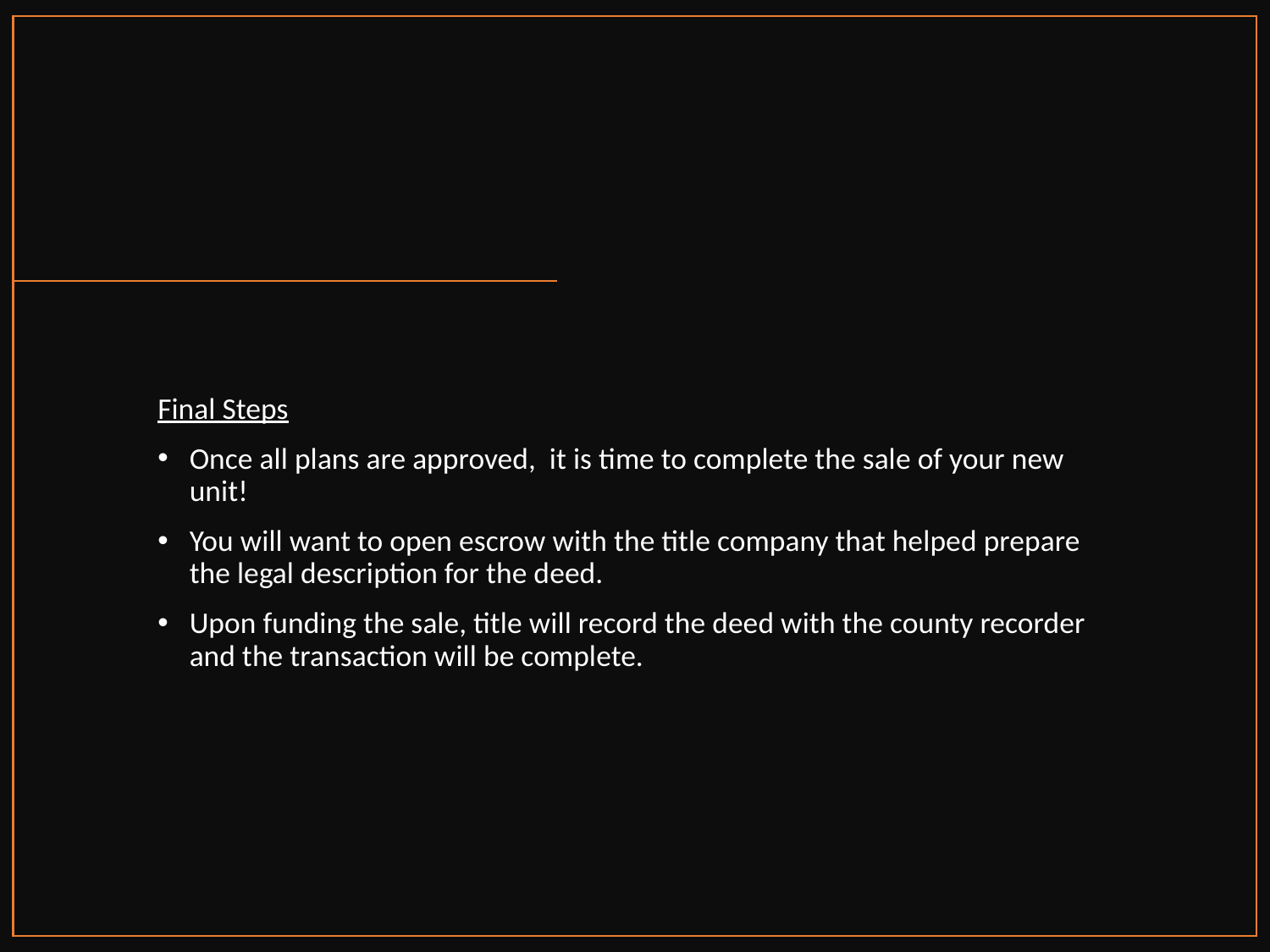

Final Steps
Once all plans are approved,  it is time to complete the sale of your new unit!
You will want to open escrow with the title company that helped prepare the legal description for the deed.
Upon funding the sale, title will record the deed with the county recorder and the transaction will be complete.